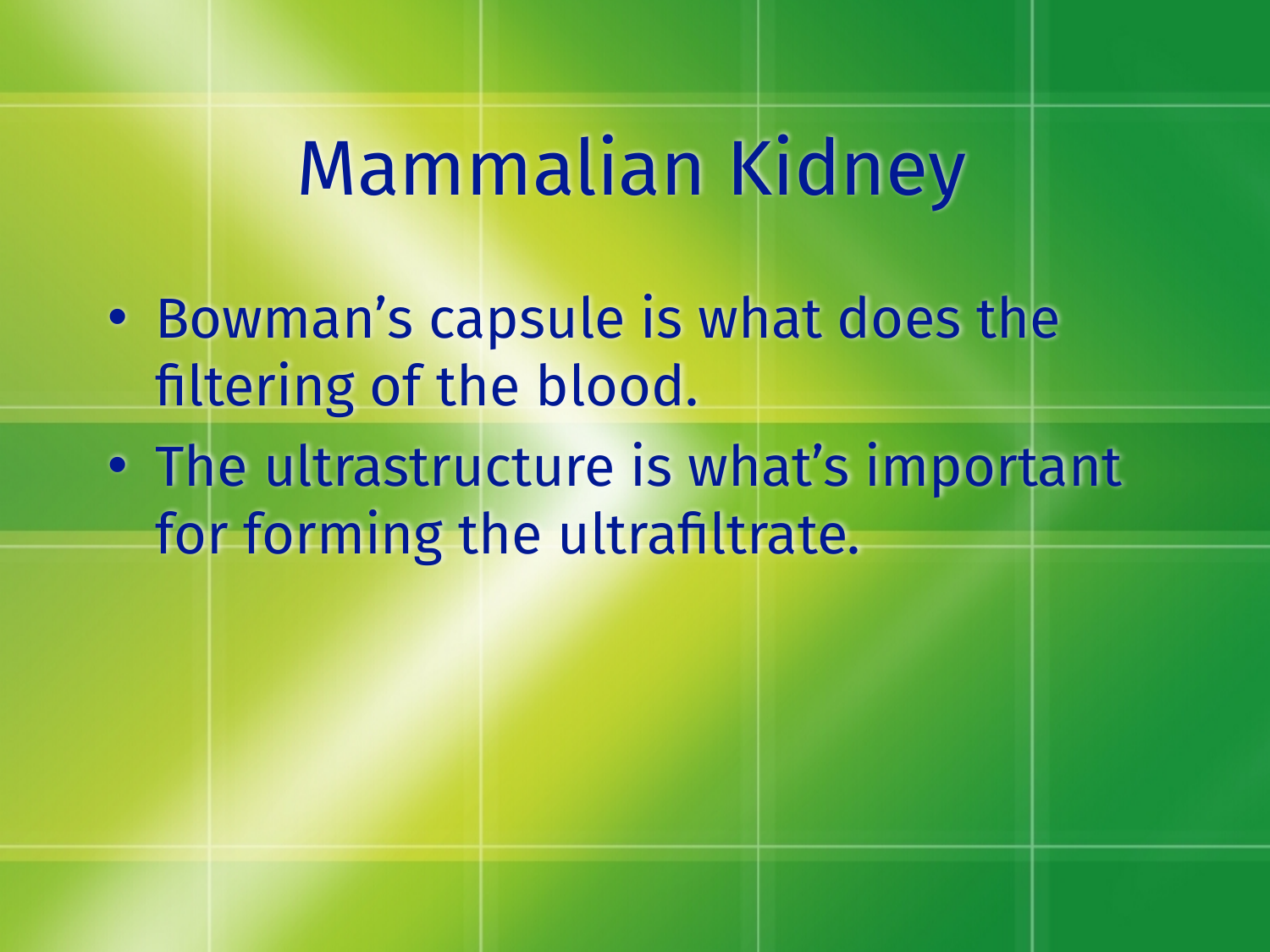

# Mammalian Kidney
Bowman’s capsule is what does the filtering of the blood.
The ultrastructure is what’s important for forming the ultrafiltrate.